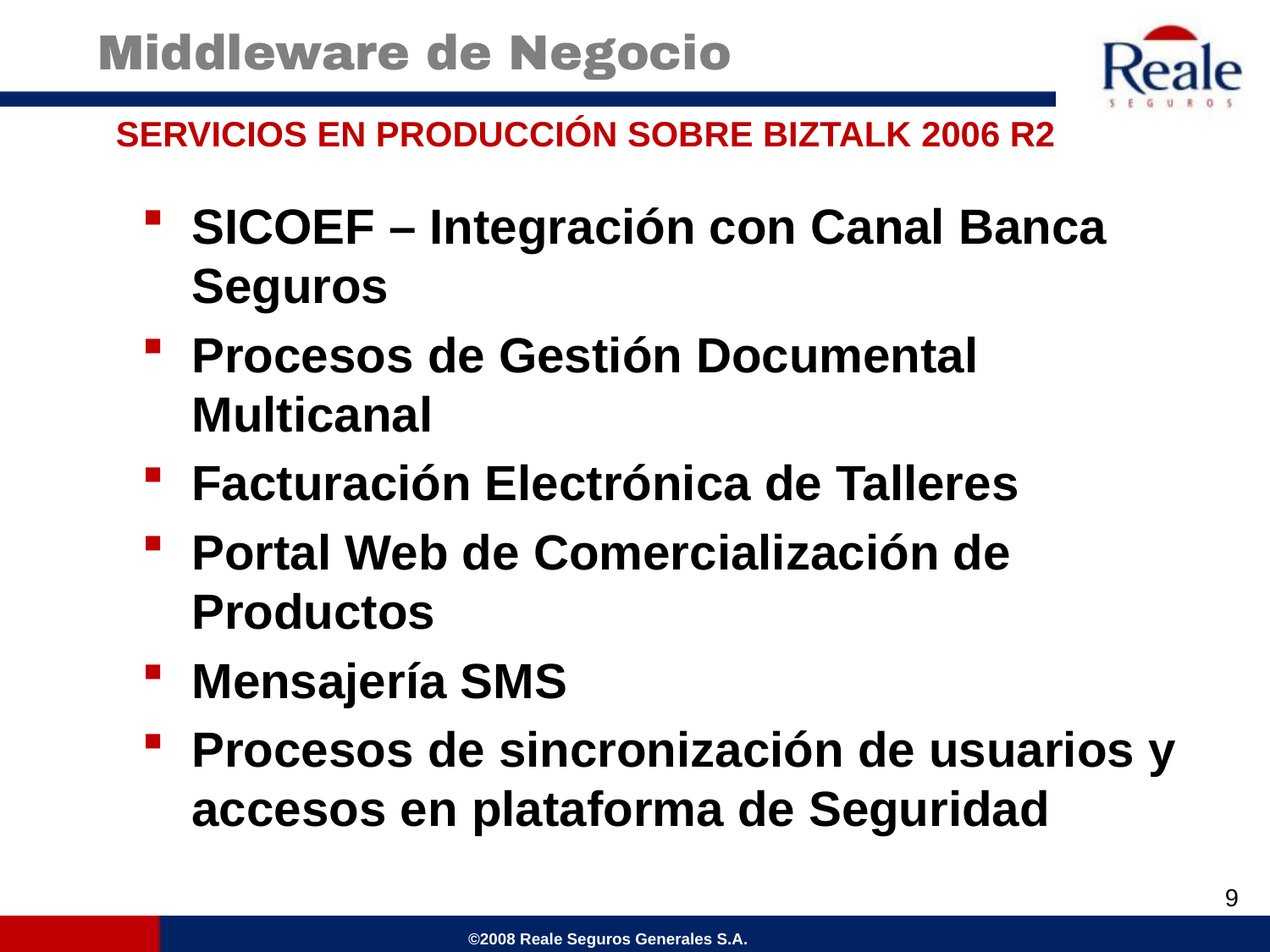

# Middleware de Negocio
SERVICIOS EN PRODUCCIÓN SOBRE BIZTALK 2006 R2
SICOEF – Integración con Canal Banca Seguros
Procesos de Gestión Documental Multicanal
Facturación Electrónica de Talleres
Portal Web de Comercialización de Productos
Mensajería SMS
Procesos de sincronización de usuarios y accesos en plataforma de Seguridad

9